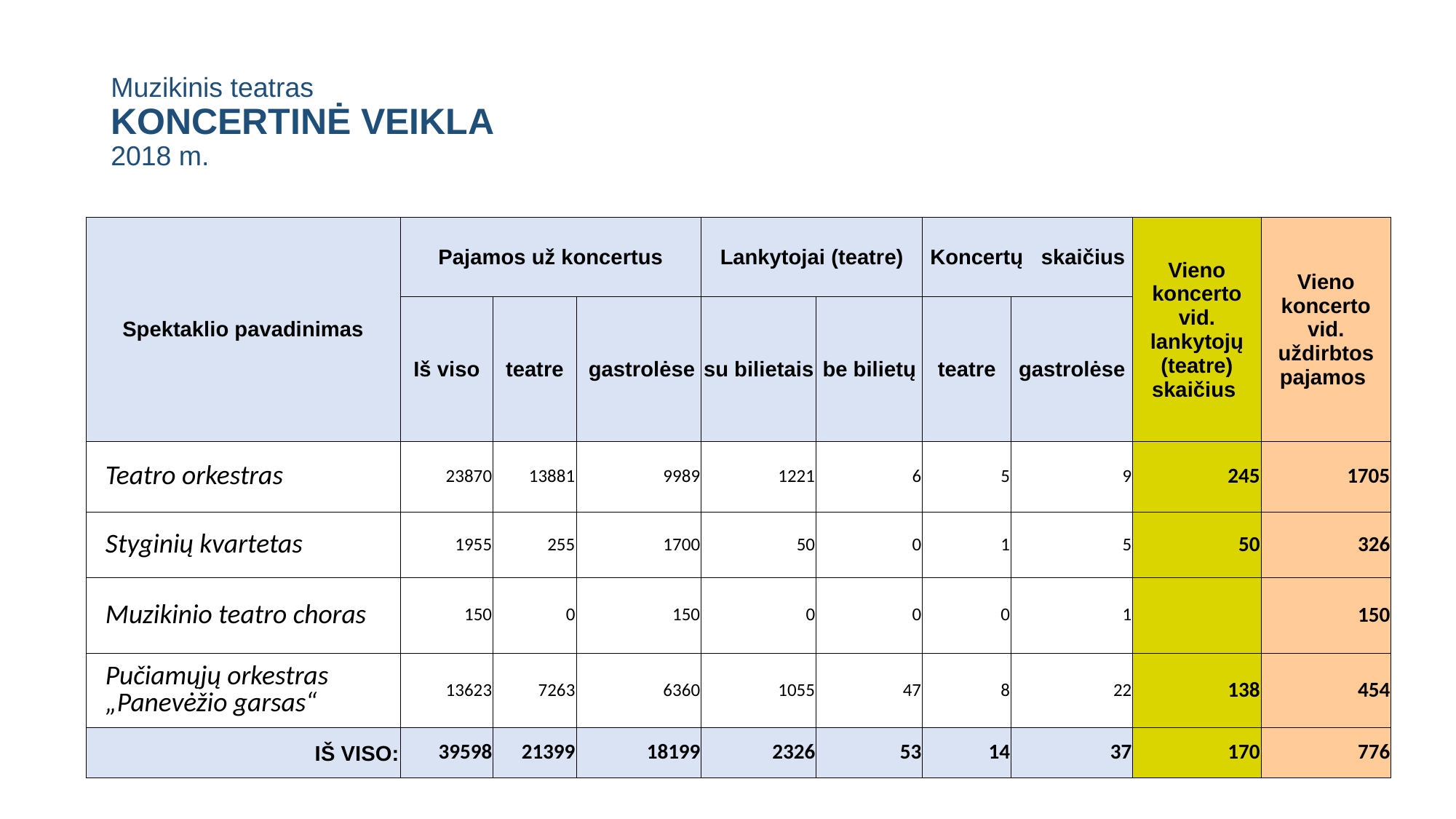

# Muzikinis teatras KONCERTINĖ VEIKLA 2018 m.
| Spektaklio pavadinimas | Pajamos už koncertus |  |  | Lankytojai (teatre) |  | Koncertų skaičius |  | Vieno koncerto vid. lankytojų (teatre) skaičius | Vieno koncerto vid. uždirbtos pajamos |
| --- | --- | --- | --- | --- | --- | --- | --- | --- | --- |
|  | Iš viso | teatre | gastrolėse | su bilietais | be bilietų | teatre | gastrolėse |  |  |
| Teatro orkestras | 23870 | 13881 | 9989 | 1221 | 6 | 5 | 9 | 245 | 1705 |
| Styginių kvartetas | 1955 | 255 | 1700 | 50 | 0 | 1 | 5 | 50 | 326 |
| Muzikinio teatro choras | 150 | 0 | 150 | 0 | 0 | 0 | 1 |  | 150 |
| Pučiamųjų orkestras „Panevėžio garsas“ | 13623 | 7263 | 6360 | 1055 | 47 | 8 | 22 | 138 | 454 |
| IŠ VISO: | 39598 | 21399 | 18199 | 2326 | 53 | 14 | 37 | 170 | 776 |